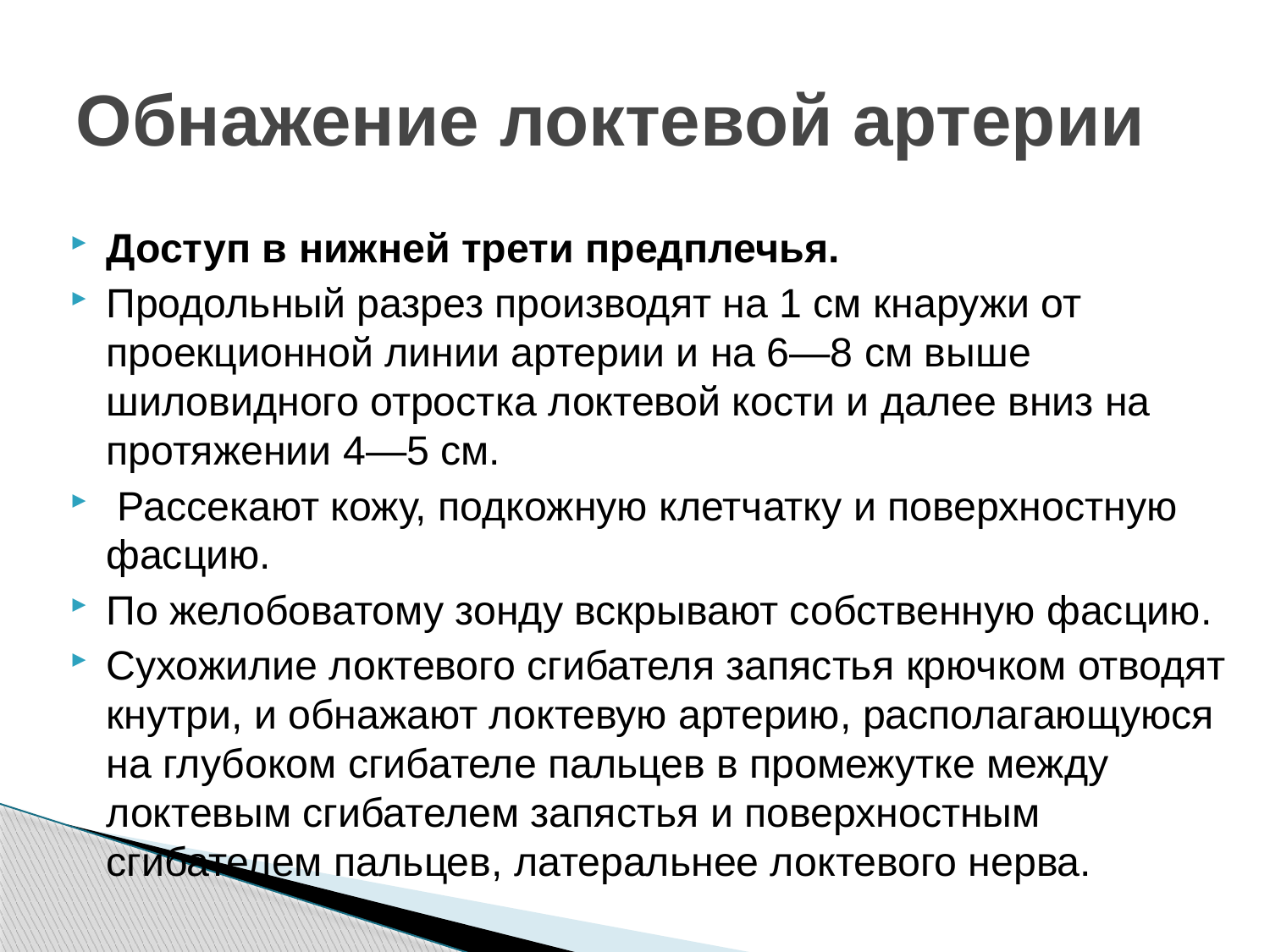

# Обнажение локтевой артерии
Доступ в нижней трети предплечья.
Продольный разрез производят на 1 см кнаружи от проекционной линии артерии и на 6—8 см выше шиловидного отростка локтевой кости и далее вниз на протяжении 4—5 см.
 Рассекают кожу, подкожную клетчатку и поверхностную фасцию.
По желобоватому зонду вскрывают собственную фасцию.
Сухожилие локтевого сгибателя запястья крючком отводят кнутри, и обнажают локтевую артерию, располагающуюся на глубоком сгибателе пальцев в промежутке между локтевым сгибателем запястья и поверхностным сгибателем пальцев, латеральнее локтевого нерва.